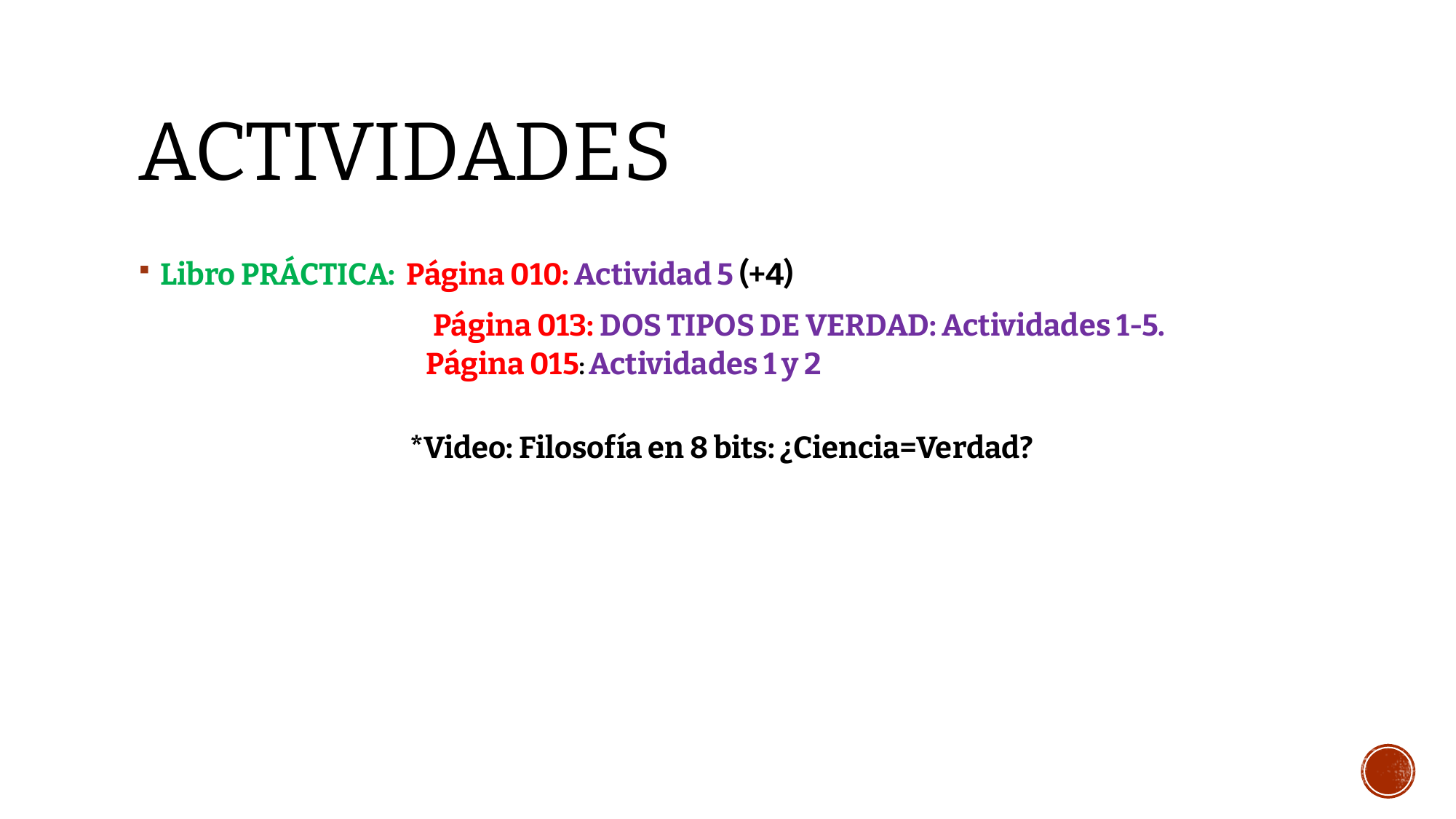

# ACTIVIDADES
Libro PRÁCTICA:  Página 010: Actividad 5 (+4)
			          Página 013: DOS TIPOS DE VERDAD: Actividades 1-5.
   Página 015: Actividades 1 y 2

*Video: Filosofía en 8 bits: ¿Ciencia=Verdad?